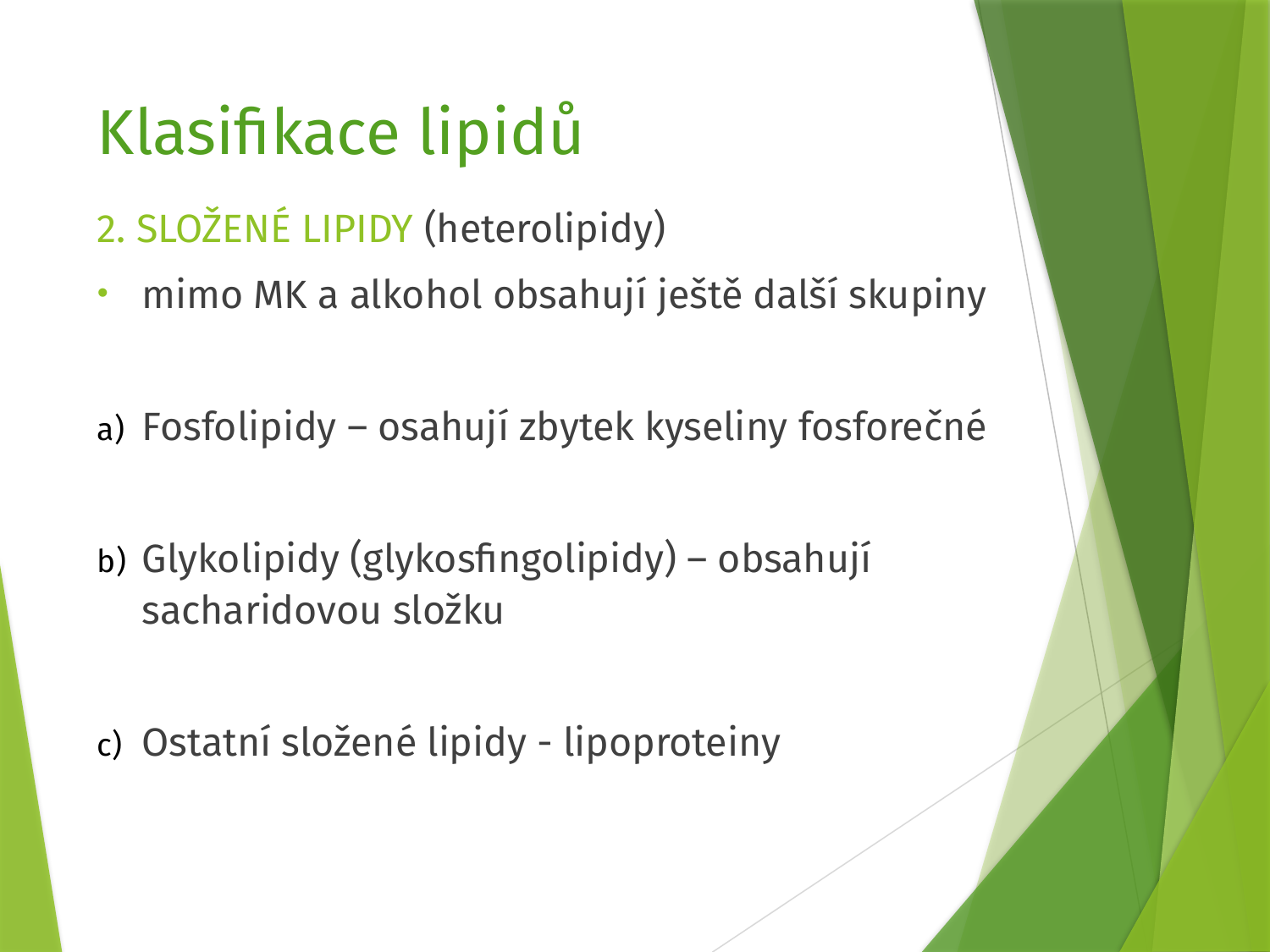

# Klasifikace lipidů
2. SLOŽENÉ LIPIDY (heterolipidy)
mimo MK a alkohol obsahují ještě další skupiny

Fosfolipidy – osahují zbytek kyseliny fosforečné

Glykolipidy (glykosfingolipidy) – obsahují sacharidovou složku

Ostatní složené lipidy - lipoproteiny